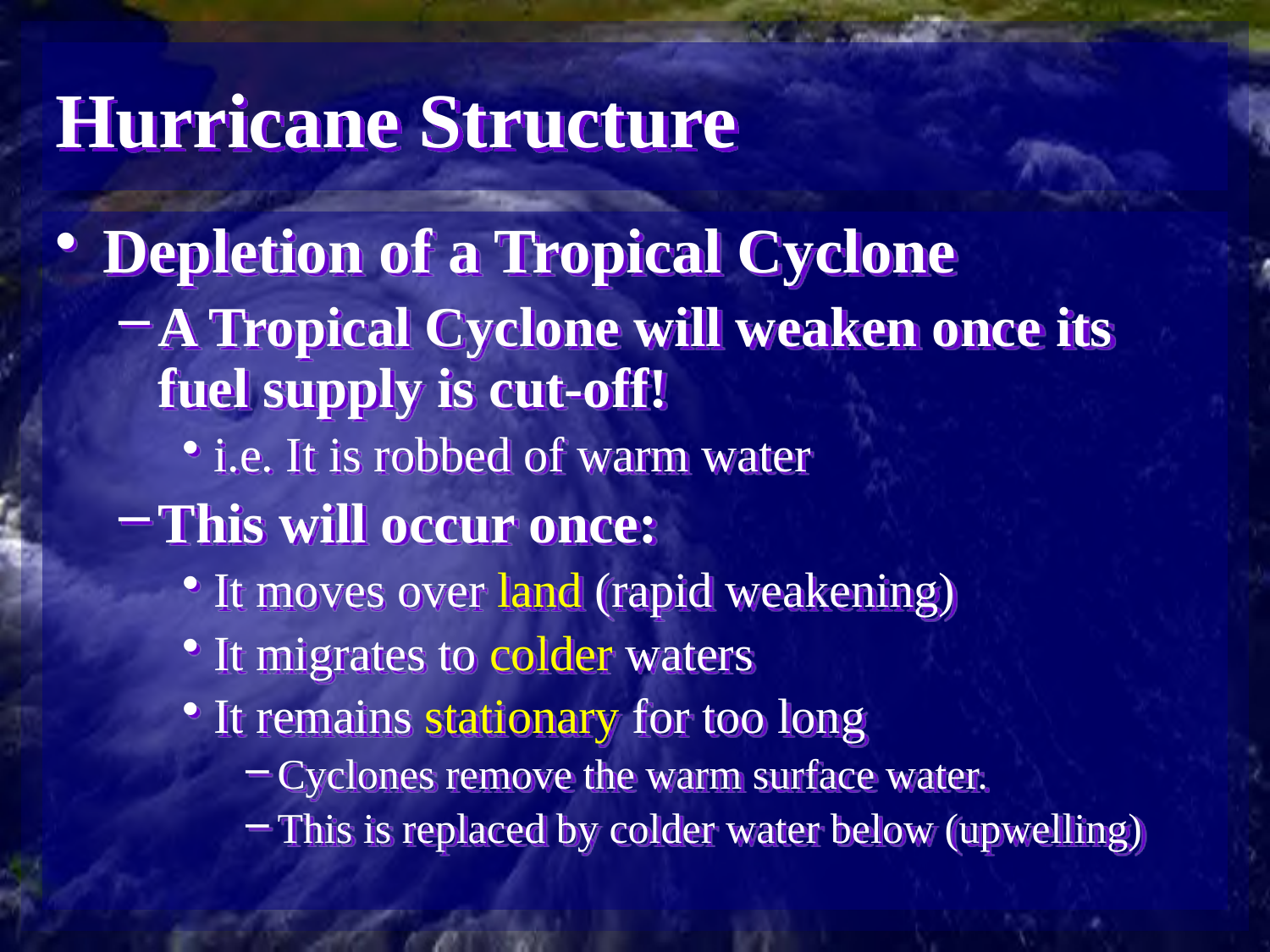

# Hurricane Structure
Depletion of a Tropical Cyclone
A Tropical Cyclone will weaken once its fuel supply is cut-off!
i.e. It is robbed of warm water
This will occur once:
It moves over land (rapid weakening)
It migrates to colder waters
It remains stationary for too long
Cyclones remove the warm surface water.
This is replaced by colder water below (upwelling)